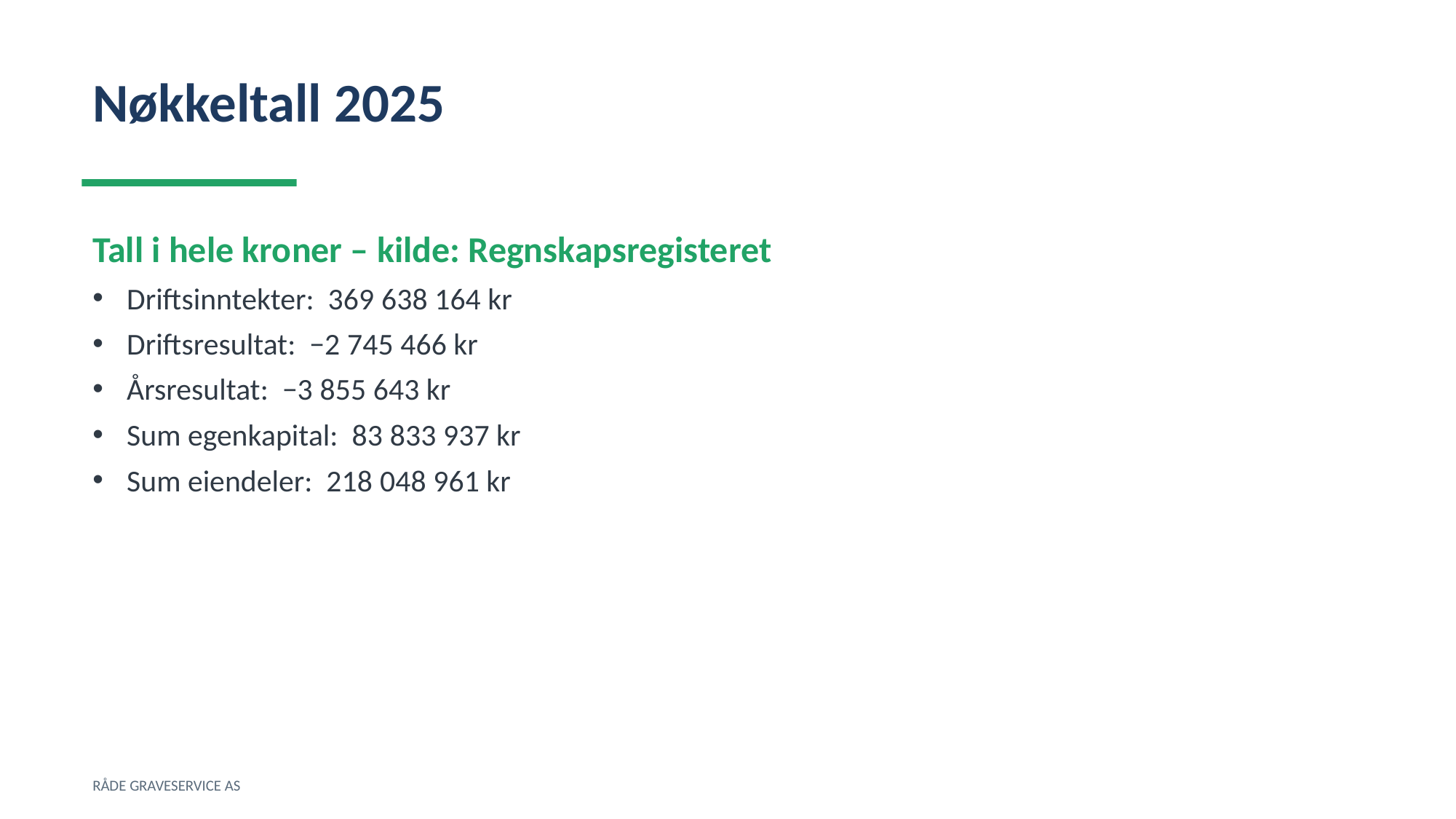

Nøkkeltall 2025

Tall i hele kroner – kilde: Regnskapsregisteret
Driftsinntekter:  369 638 164 kr
Driftsresultat:  −2 745 466 kr
Årsresultat:  −3 855 643 kr
Sum egenkapital:  83 833 937 kr
Sum eiendeler:  218 048 961 kr
RÅDE GRAVESERVICE AS